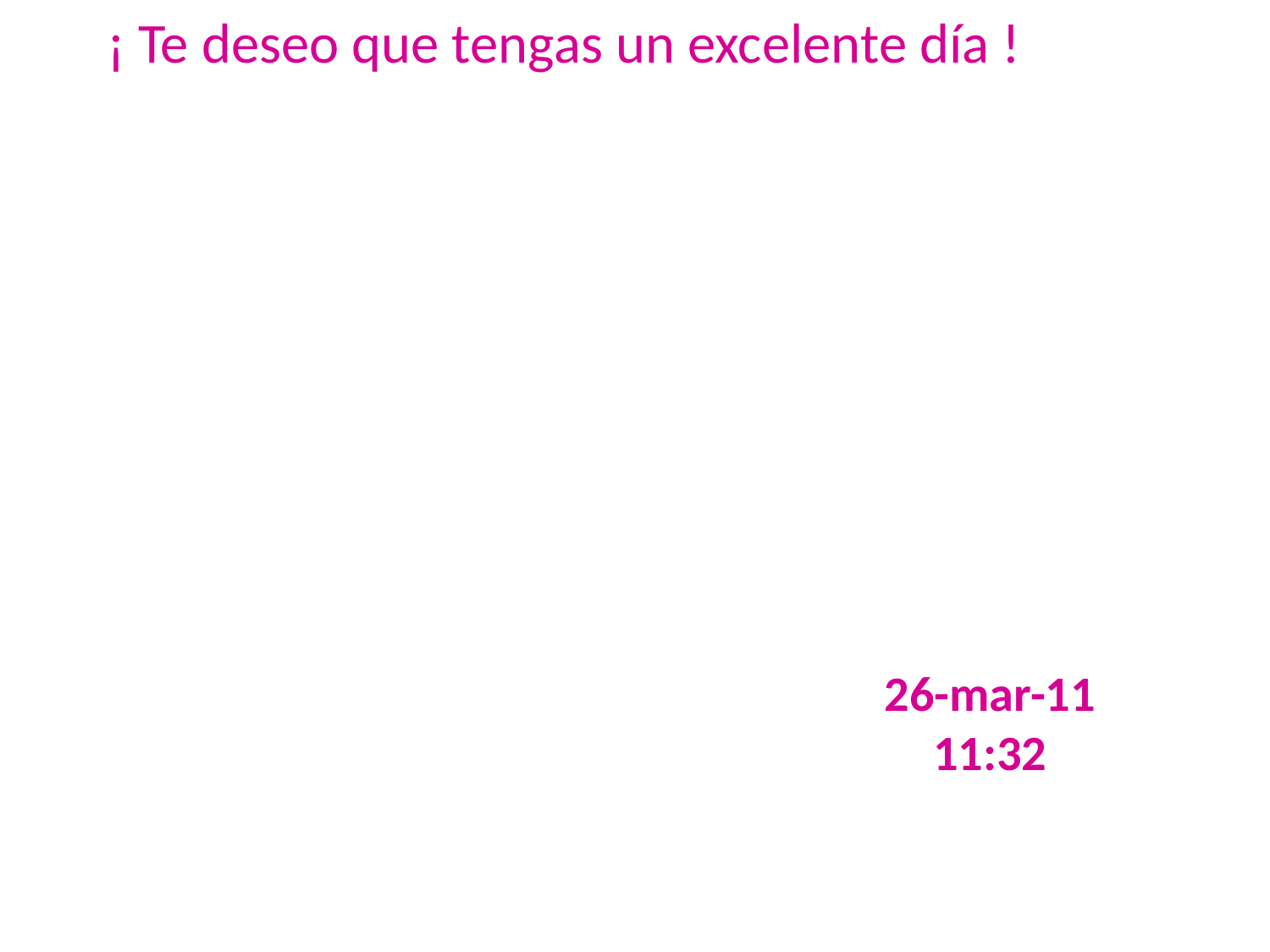

¡ Te deseo que tengas un excelente día !
# 26-mar-11 11:32